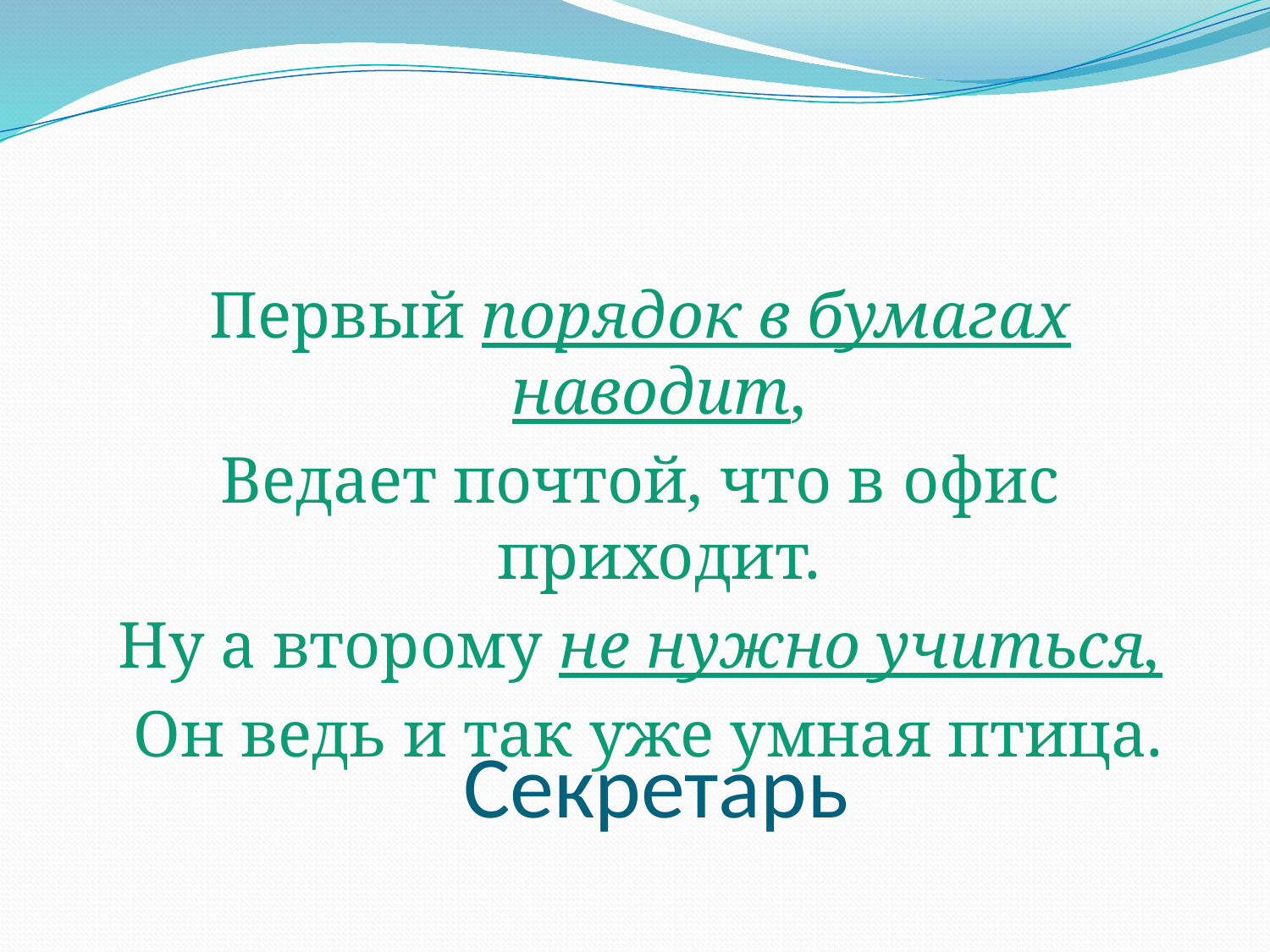

Первый порядок в бумагах наводит,
Ведает почтой, что в офис приходит.
Ну а второму не нужно учиться,
 Он ведь и так уже умная птица.

# Секретарь